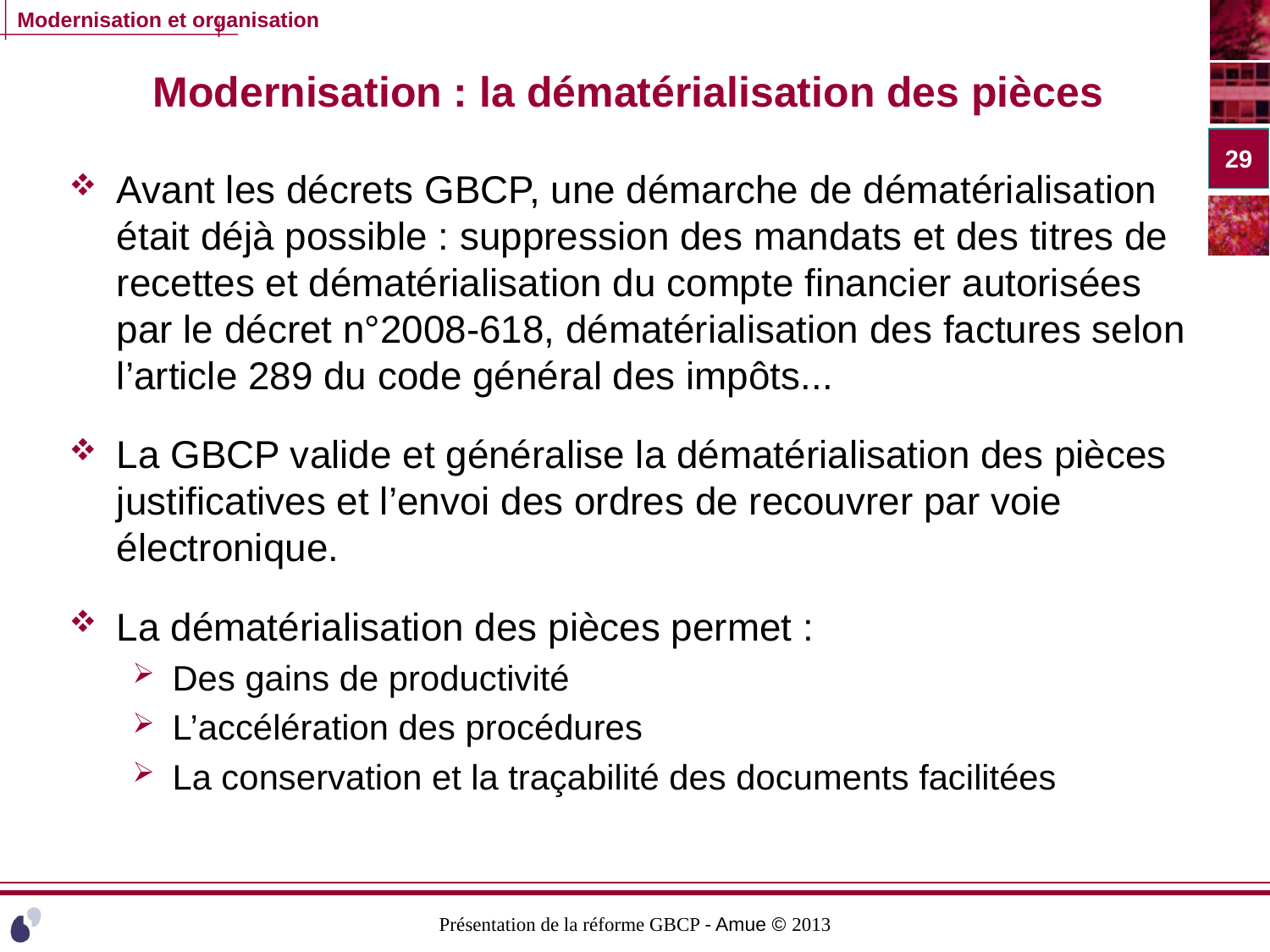

# Modernisation : la dématérialisation des pièces
29
Avant les décrets GBCP, une démarche de dématérialisation était déjà possible : suppression des mandats et des titres de recettes et dématérialisation du compte financier autorisées par le décret n°2008-618, dématérialisation des factures selon l’article 289 du code général des impôts...

La GBCP valide et généralise la dématérialisation des pièces justificatives et l’envoi des ordres de recouvrer par voie électronique.

La dématérialisation des pièces permet :
Des gains de productivité
L’accélération des procédures
La conservation et la traçabilité des documents facilitées